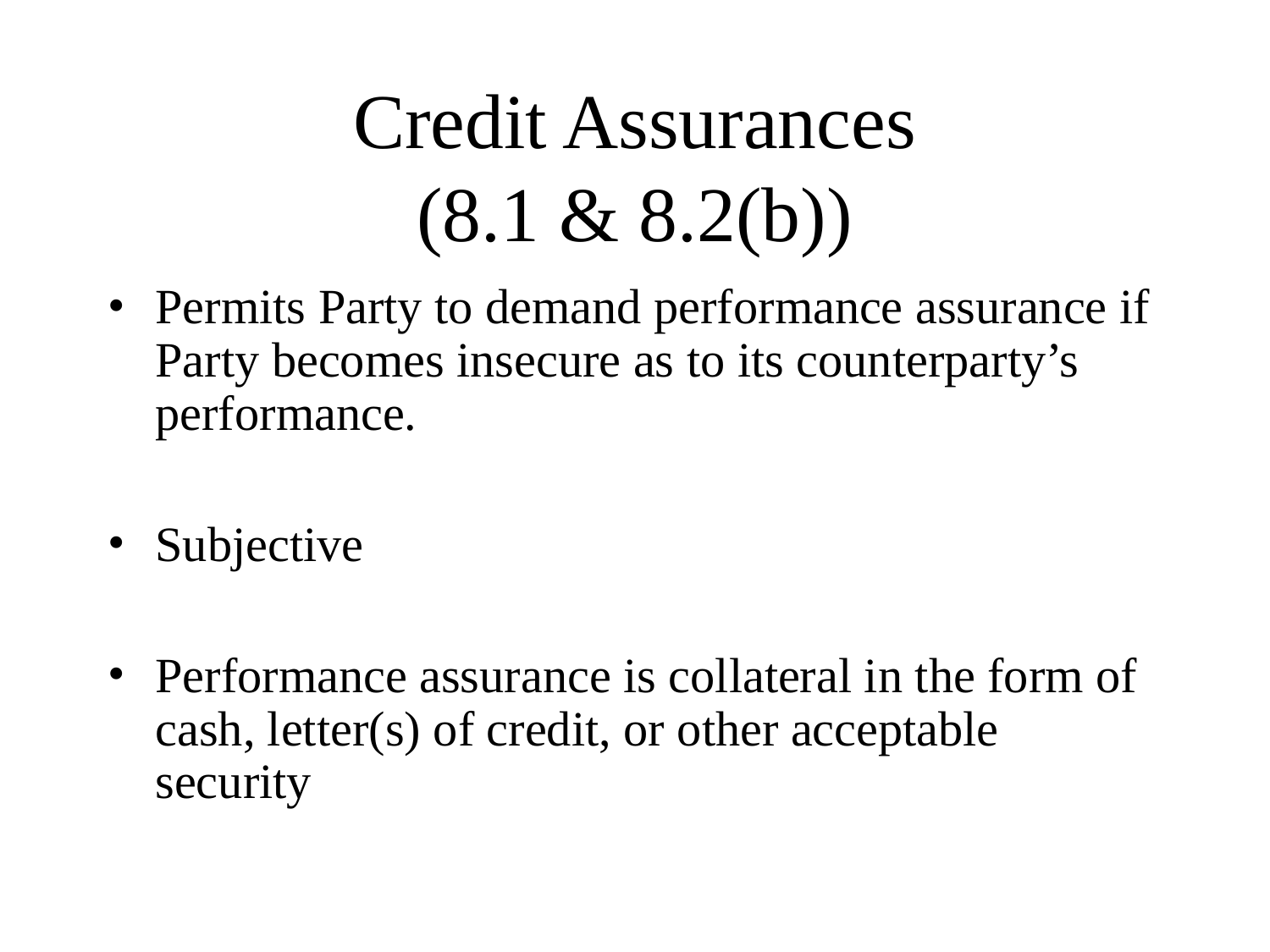

# Credit Assurances (8.1 & 8.2(b))
Permits Party to demand performance assurance if Party becomes insecure as to its counterparty’s performance.

Subjective

Performance assurance is collateral in the form of cash, letter(s) of credit, or other acceptable security